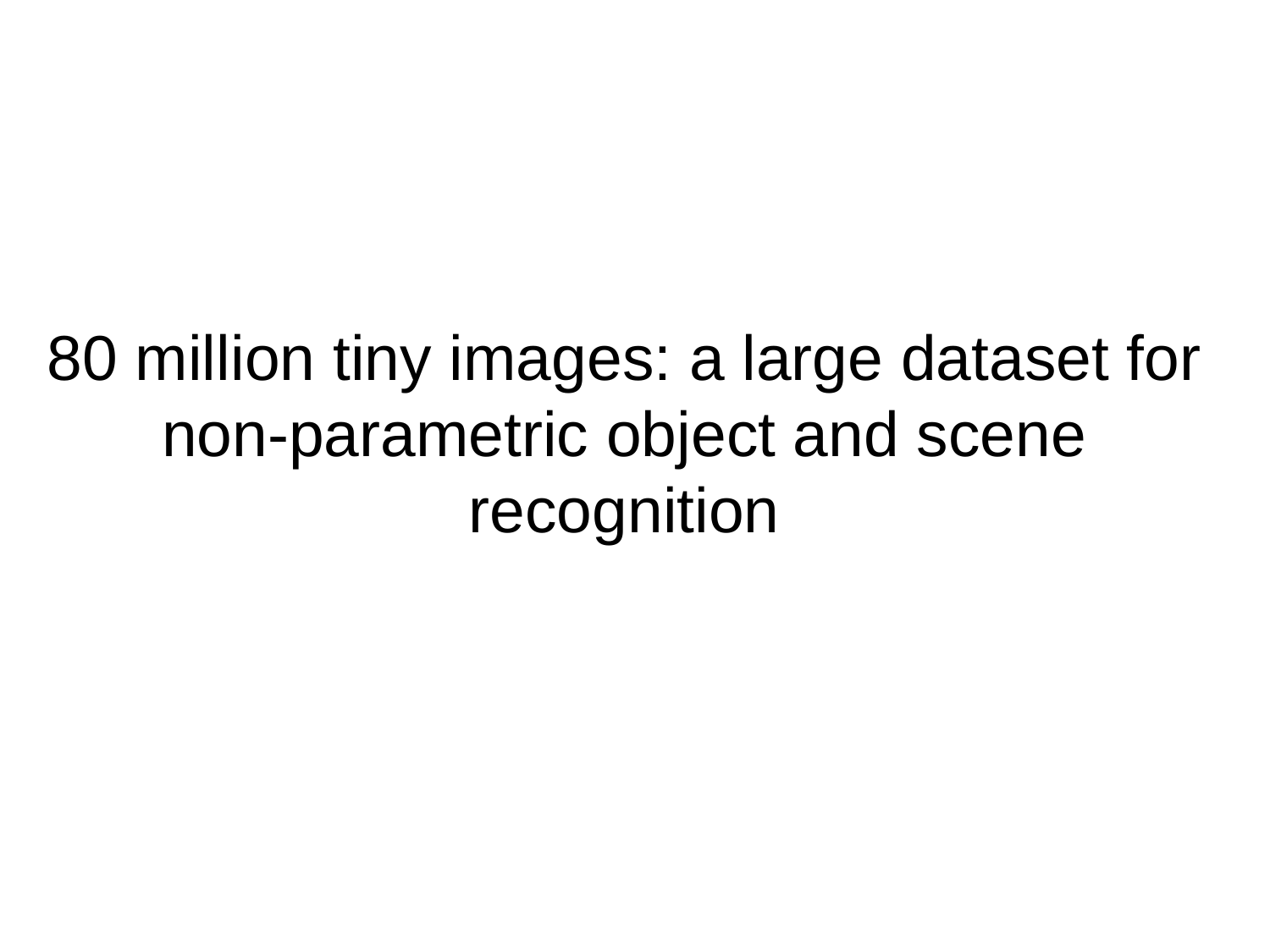

80 million tiny images: a large dataset for non-parametric object and scene recognition